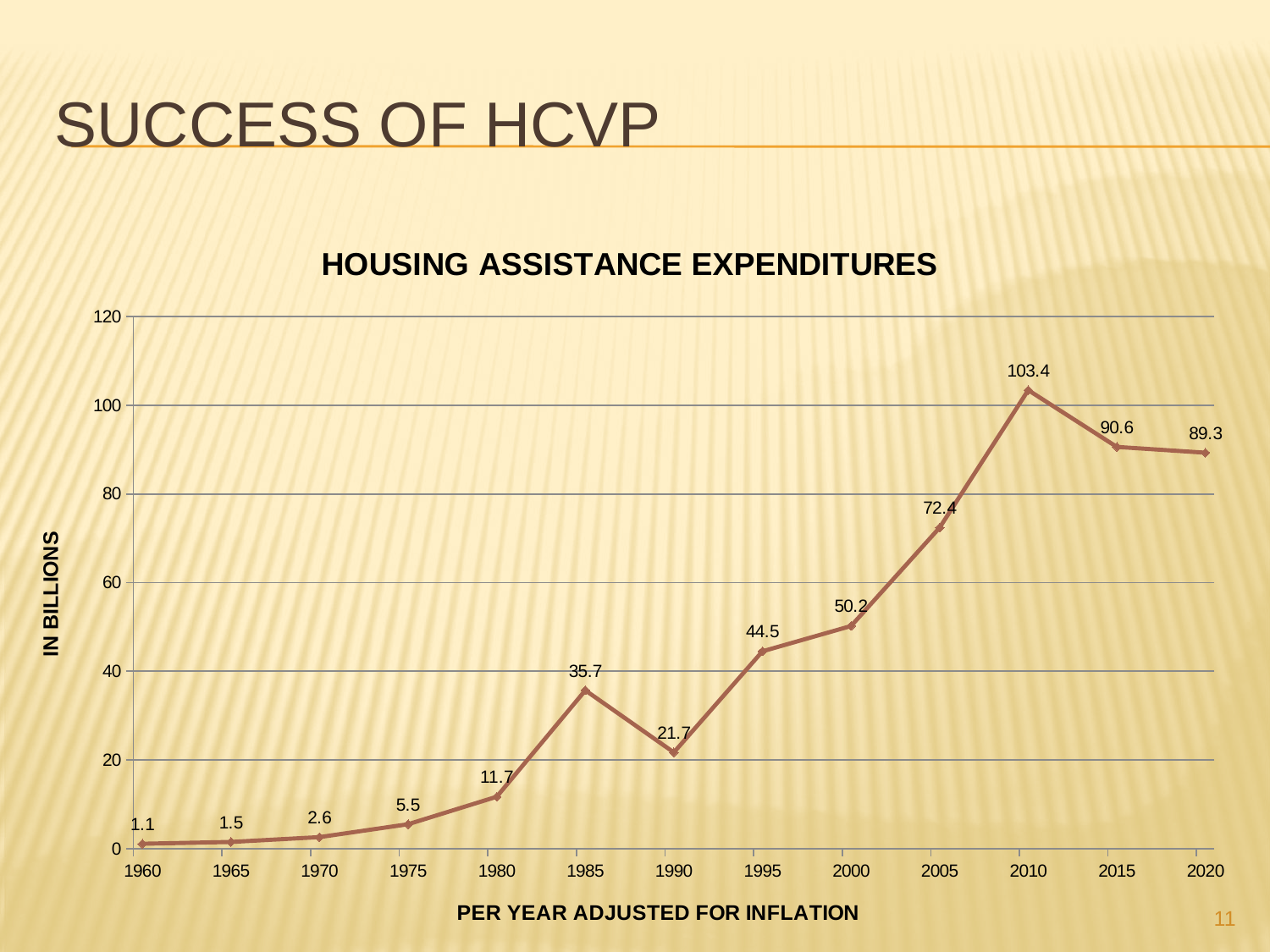

# success of HCVP

### Chart: HOUSING ASSISTANCE EXPENDITURES

| Category |  |
|---|---|
| 21916 | 1.1 |
| 23744 | 1.5 |
| 25572 | 2.6 |
| 27400 | 5.5 |
| 29228 | 11.7 |
| 31056 | 35.7 |
| 32884 | 21.7 |
| 34712 | 44.5 |
| 36540 | 50.2 |
| 38368 | 72.4 |
| 40196 | 103.4 |
| 42024 | 90.6 |
| 43859 | 89.3 |
11